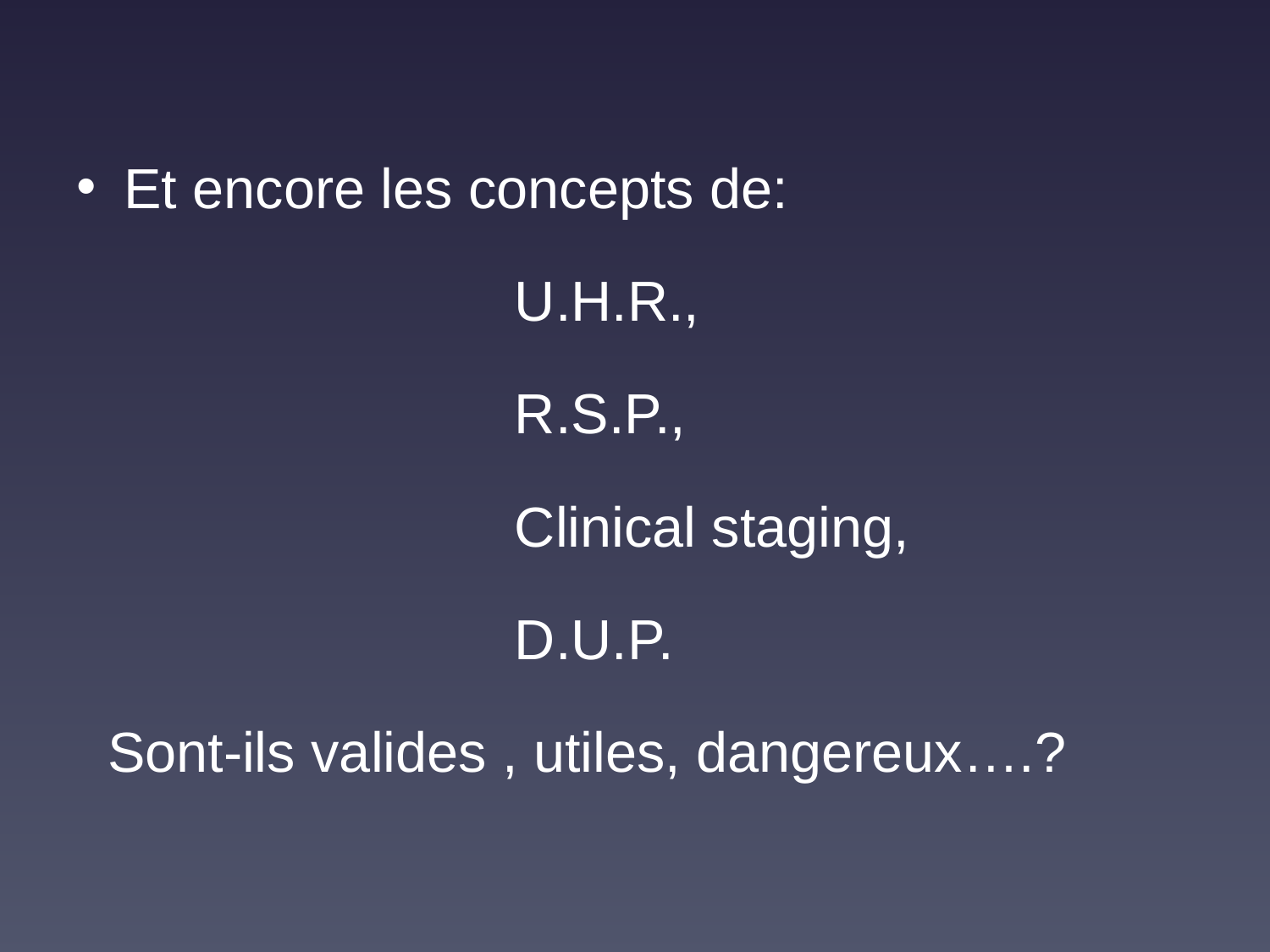

Et encore les concepts de:
                            U.H.R.,
                            R.S.P.,
                            Clinical staging,
                            D.U.P.
  Sont-ils valides , utiles, dangereux….?